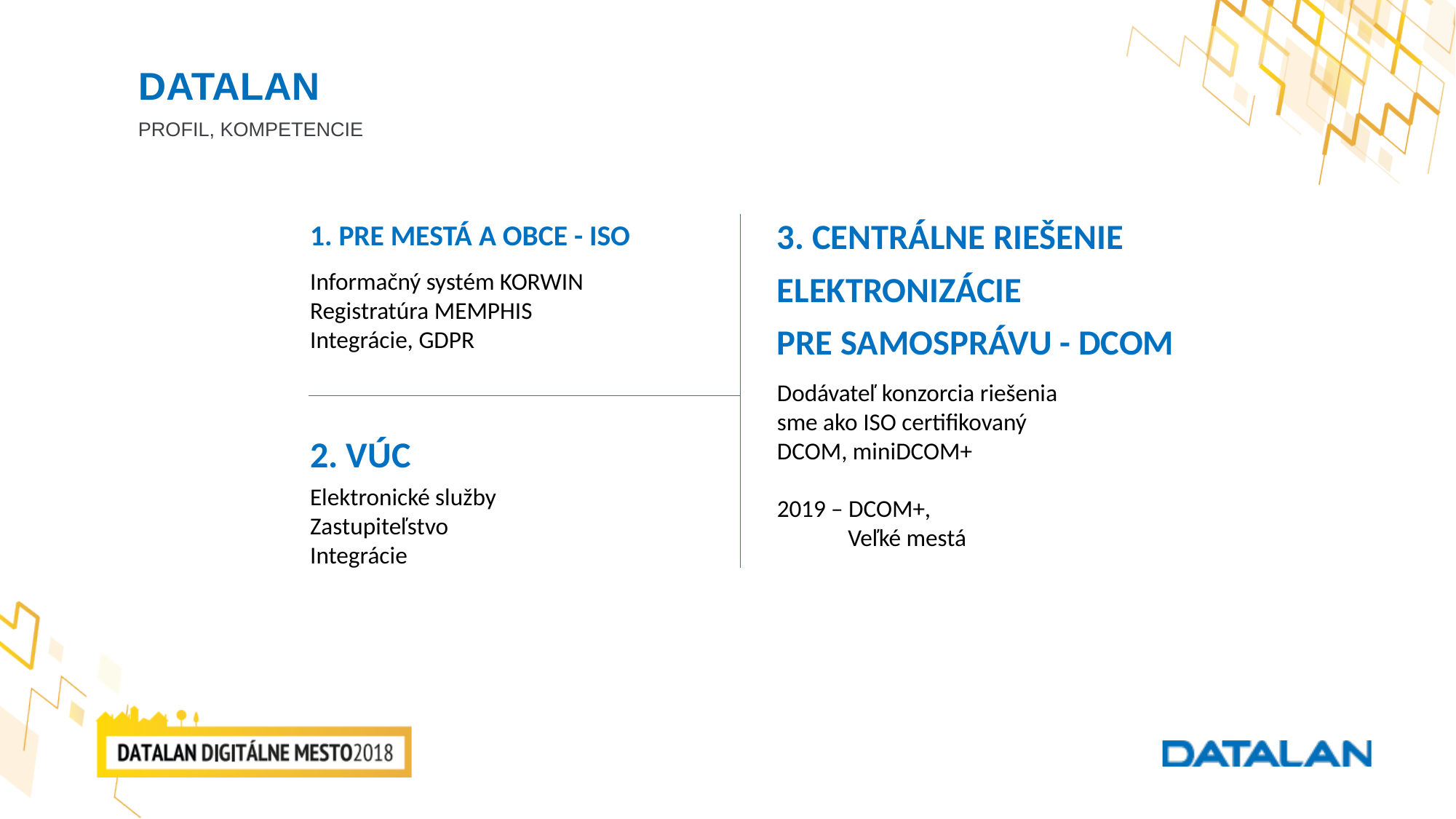

# DATALAN
Profil, KOMPETENCIE
3. Centrálne riešenie
elektronizácie
pre samosprávu - DCOM
1. PRE mESTá a OBCE - ISO
Informačný systém KORWIN
Registratúra MEMPHIS
Integrácie, GDPR

Dodávateľ konzorcia riešenia
sme ako ISO certifikovaný
DCOM, miniDCOM+

2019 – DCOM+,
             Veľké mestá
2. VÚC
Elektronické služby
Zastupiteľstvo
Integrácie